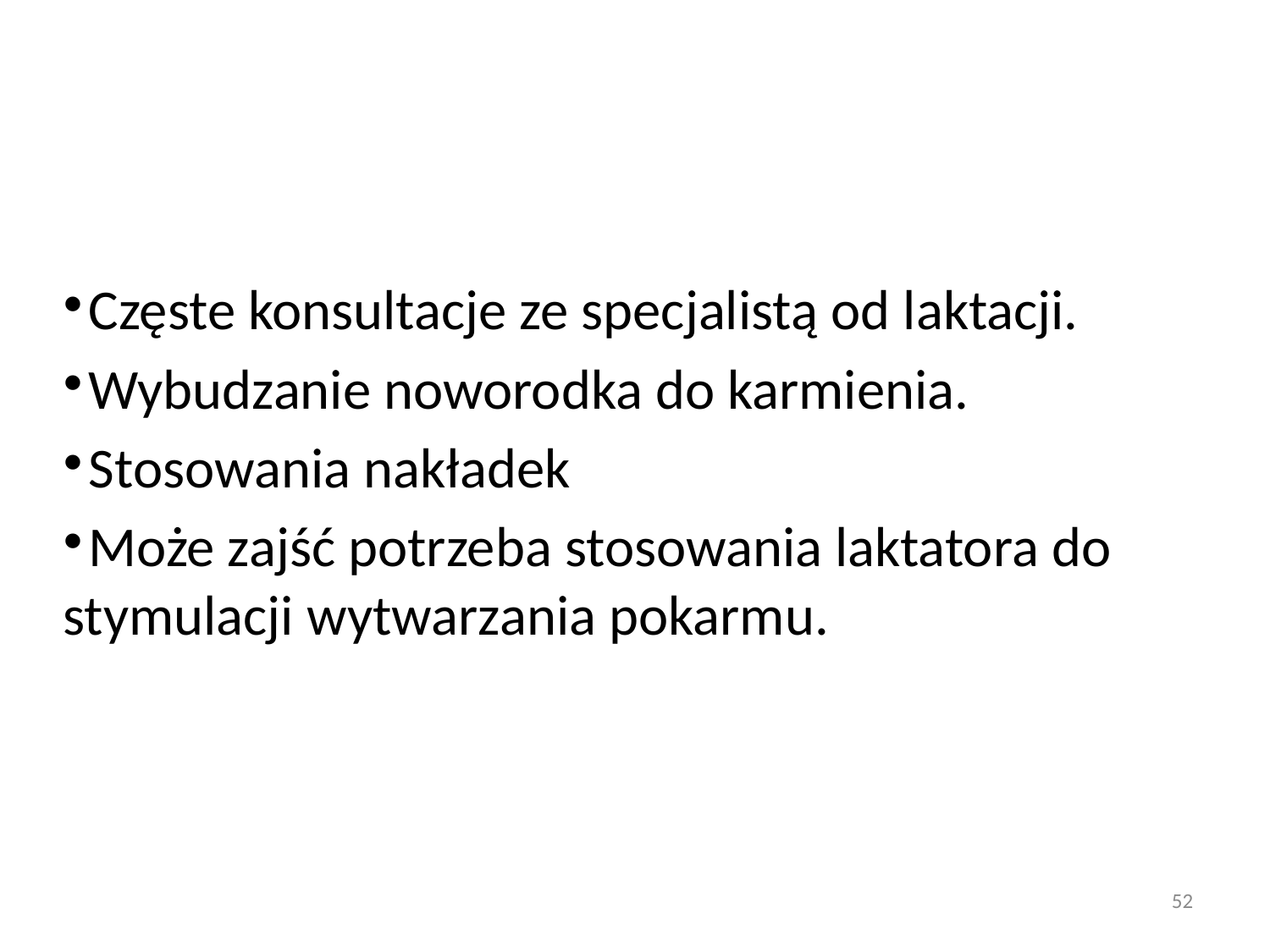

#
Częste konsultacje ze specjalistą od laktacji.
Wybudzanie noworodka do karmienia.
Stosowania nakładek
Może zajść potrzeba stosowania laktatora do stymulacji wytwarzania pokarmu.

52